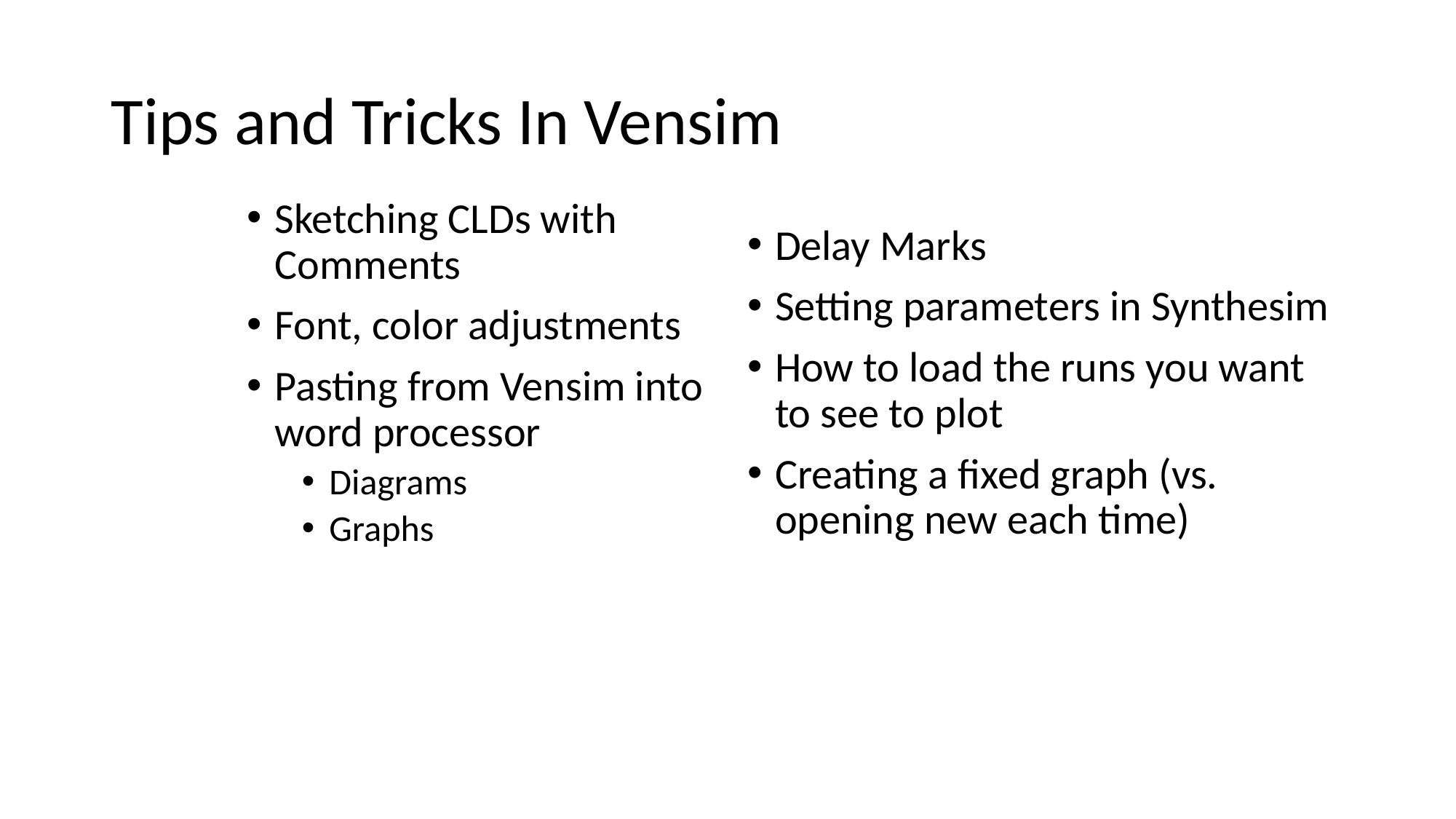

# Tips and Tricks In Vensim
Sketching CLDs with Comments
Font, color adjustments
Pasting from Vensim into word processor
Diagrams
Graphs

Delay Marks
Setting parameters in Synthesim
How to load the runs you want to see to plot
Creating a fixed graph (vs. opening new each time)